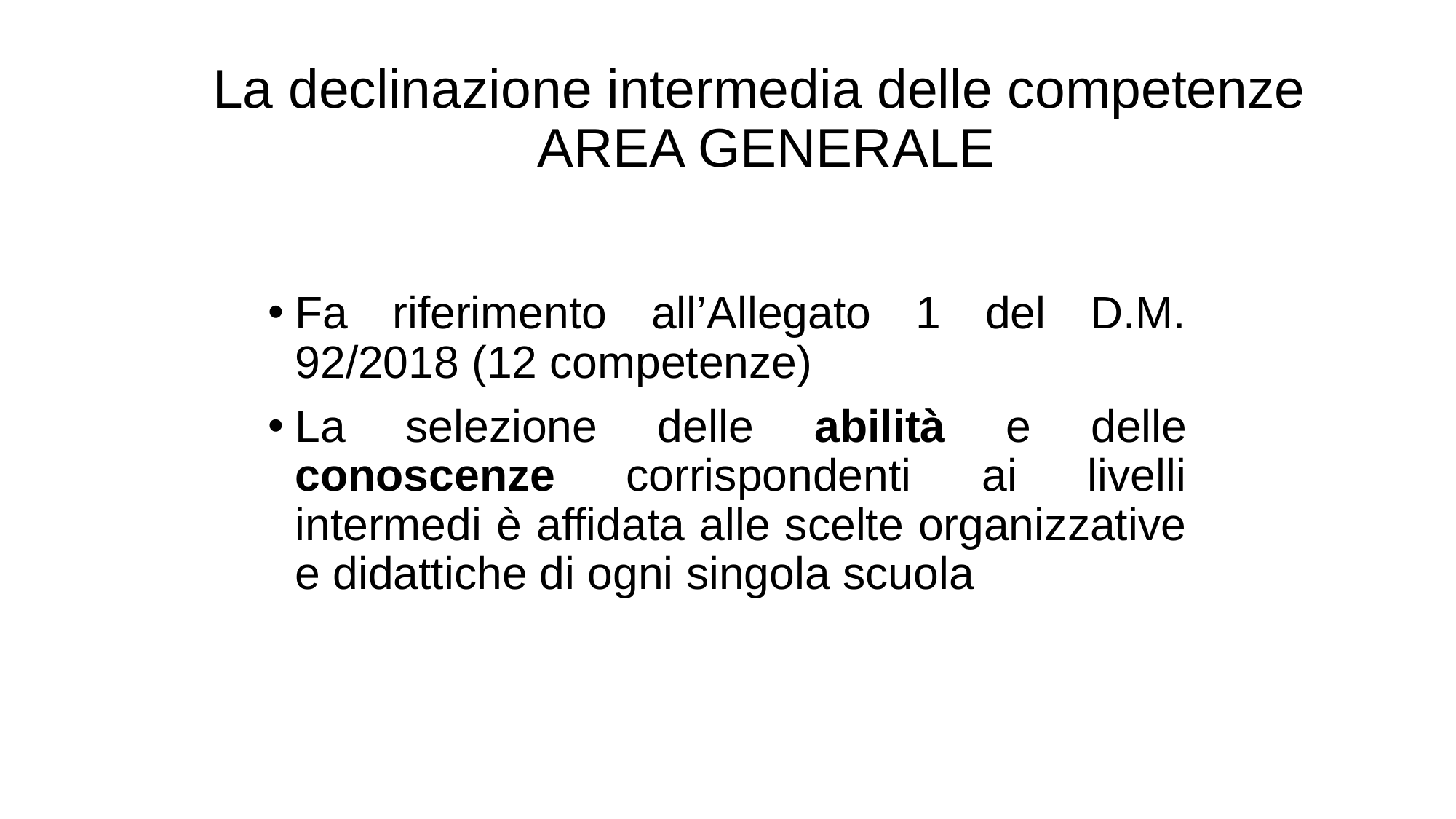

# La declinazione intermedia delle competenze AREA GENERALE

Fa riferimento all’Allegato 1 del D.M. 92/2018 (12 competenze)
La selezione delle abilità e delle conoscenze corrispondenti ai livelli intermedi è affidata alle scelte organizzative e didattiche di ogni singola scuola